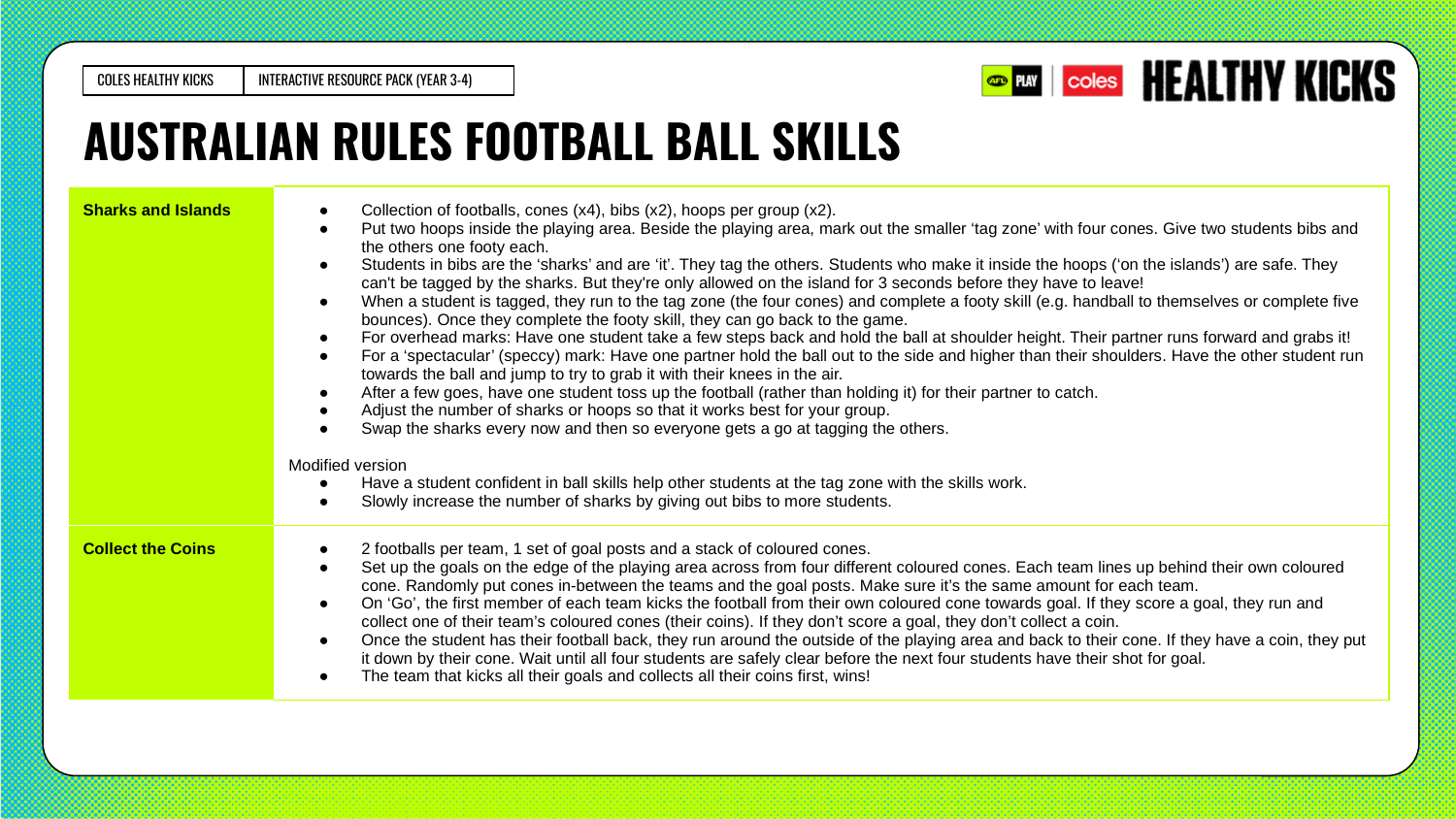

AUSTRALIAN RULES FOOTBALL BALL SKILLS

| Sharks and Islands | Collection of footballs, cones (x4), bibs (x2), hoops per group (x2). Put two hoops inside the playing area. Beside the playing area, mark out the smaller ‘tag zone’ with four cones. Give two students bibs and the others one footy each. Students in bibs are the ‘sharks’ and are ‘it’. They tag the others. Students who make it inside the hoops (‘on the islands’) are safe. They can't be tagged by the sharks. But they're only allowed on the island for 3 seconds before they have to leave! When a student is tagged, they run to the tag zone (the four cones) and complete a footy skill (e.g. handball to themselves or complete five bounces). Once they complete the footy skill, they can go back to the game. For overhead marks: Have one student take a few steps back and hold the ball at shoulder height. Their partner runs forward and grabs it! For a ‘spectacular’ (speccy) mark: Have one partner hold the ball out to the side and higher than their shoulders. Have the other student run towards the ball and jump to try to grab it with their knees in the air. After a few goes, have one student toss up the football (rather than holding it) for their partner to catch. Adjust the number of sharks or hoops so that it works best for your group. Swap the sharks every now and then so everyone gets a go at tagging the others. Modified version Have a student confident in ball skills help other students at the tag zone with the skills work. Slowly increase the number of sharks by giving out bibs to more students. |
| --- | --- |
| Collect the Coins | 2 footballs per team, 1 set of goal posts and a stack of coloured cones. Set up the goals on the edge of the playing area across from four different coloured cones. Each team lines up behind their own coloured cone. Randomly put cones in-between the teams and the goal posts. Make sure it’s the same amount for each team. On ‘Go’, the first member of each team kicks the football from their own coloured cone towards goal. If they score a goal, they run and collect one of their team’s coloured cones (their coins). If they don’t score a goal, they don’t collect a coin. Once the student has their football back, they run around the outside of the playing area and back to their cone. If they have a coin, they put it down by their cone. Wait until all four students are safely clear before the next four students have their shot for goal. The team that kicks all their goals and collects all their coins first, wins! |